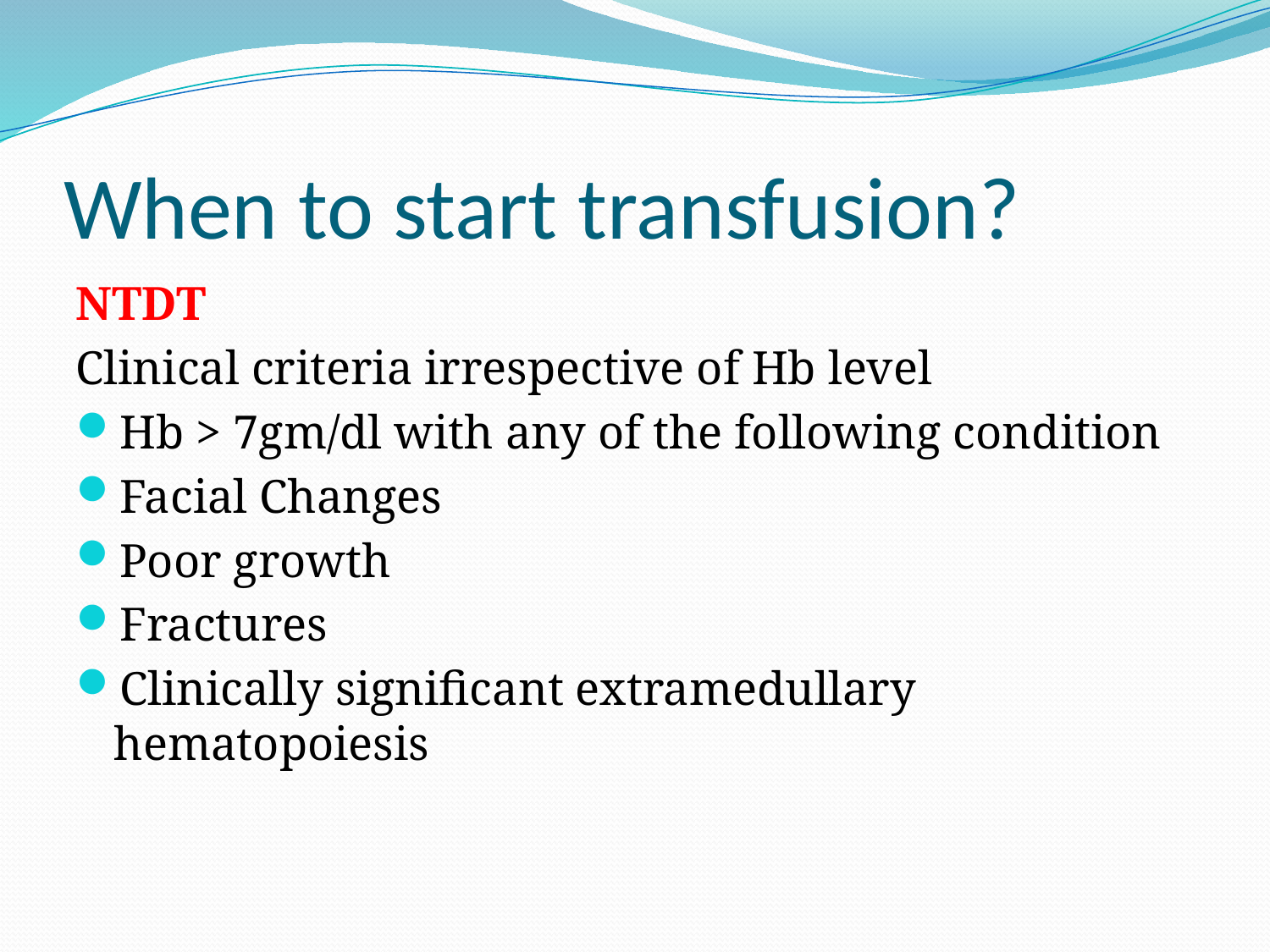

# When to start transfusion?
NTDT
Clinical criteria irrespective of Hb level
Hb > 7gm/dl with any of the following condition
Facial Changes
Poor growth
Fractures
Clinically significant extramedullary hematopoiesis